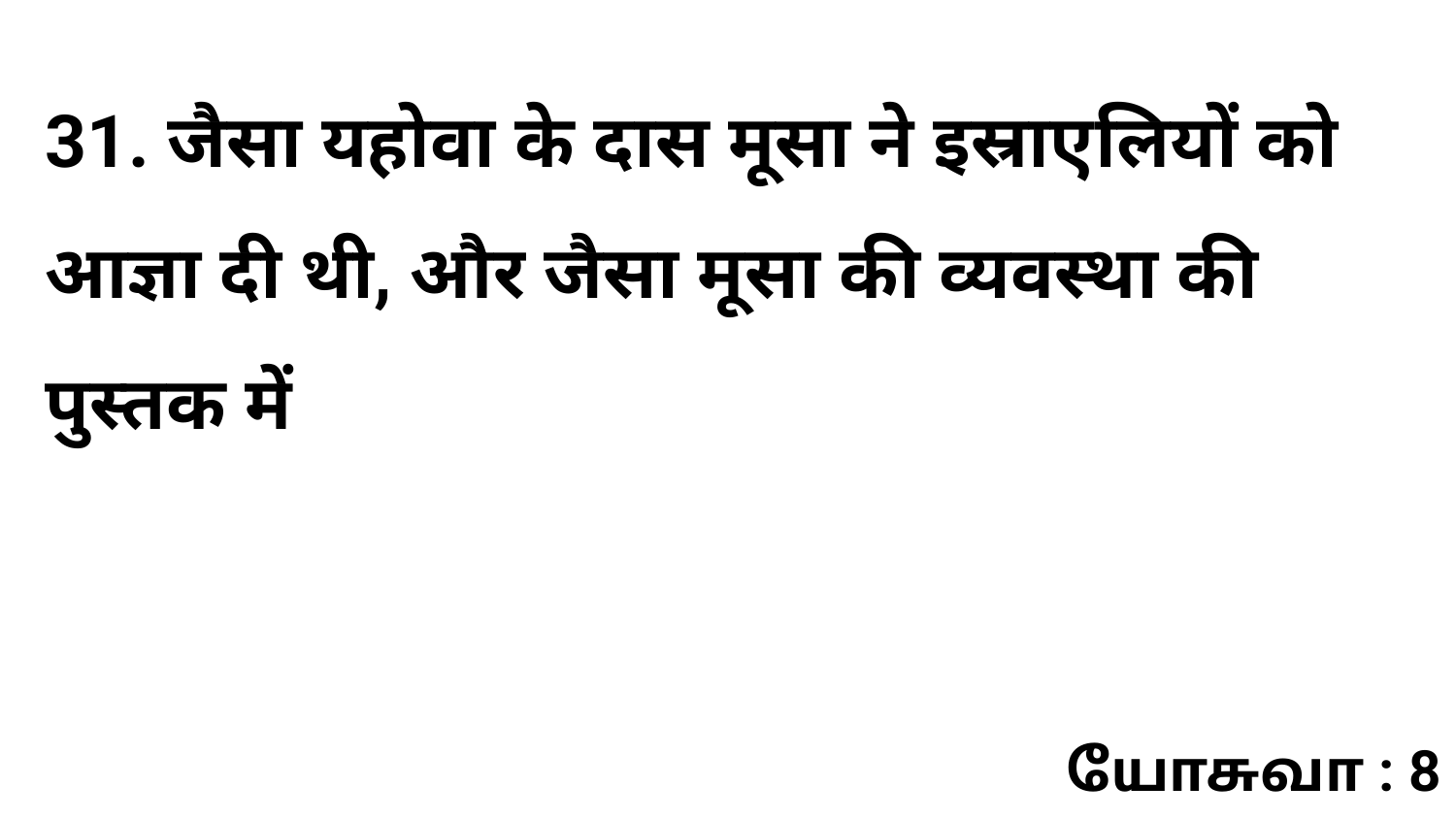

31. जैसा यहोवा के दास मूसा ने इस्राएलियों को आज्ञा दी थी, और जैसा मूसा की व्यवस्था की पुस्तक में
யோசுவா : 8